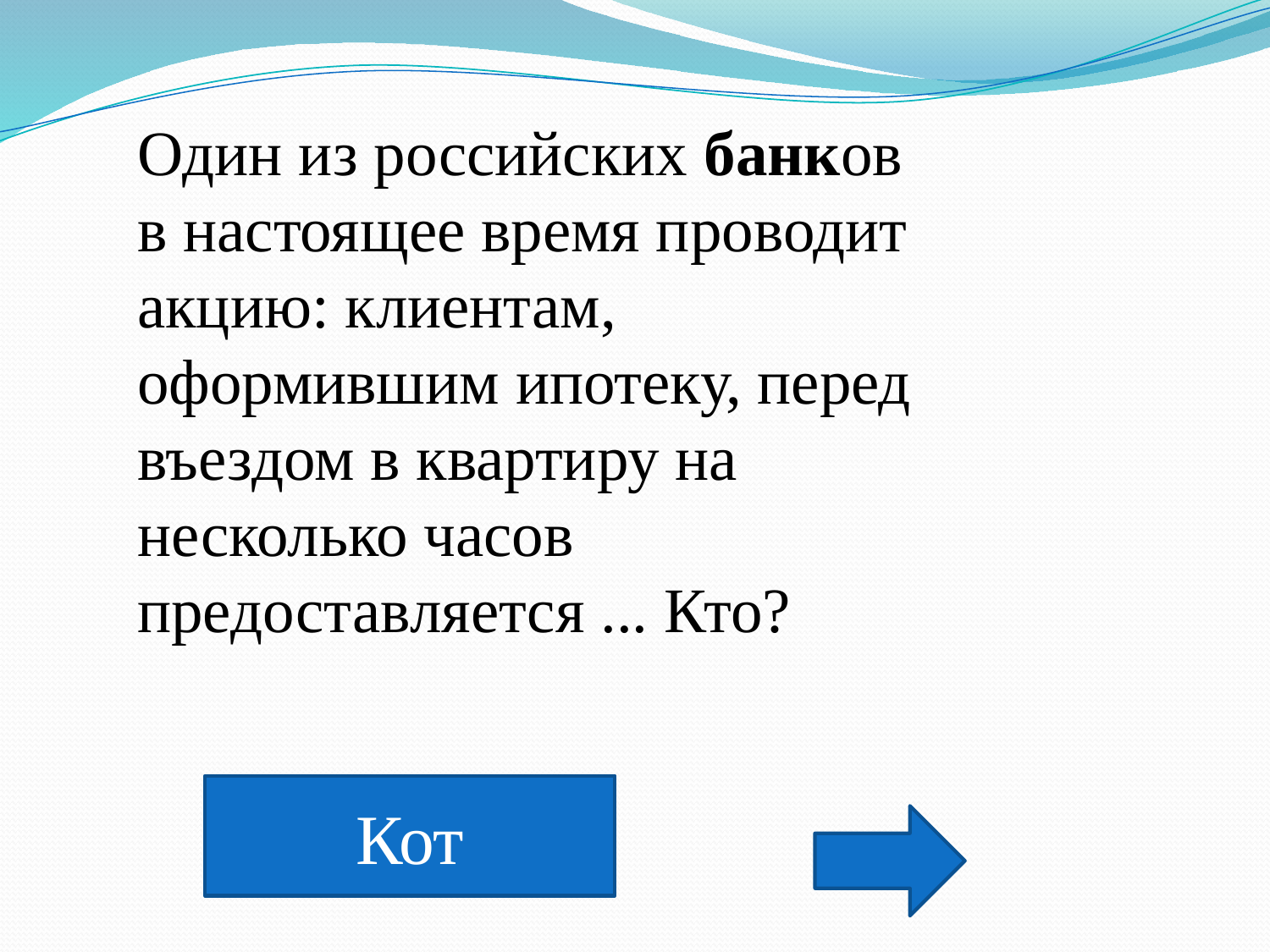

Один из российских банков в настоящее время проводит акцию: клиентам, оформившим ипотеку, перед въездом в квартиру на несколько часов предоставляется ... Кто?
Кот